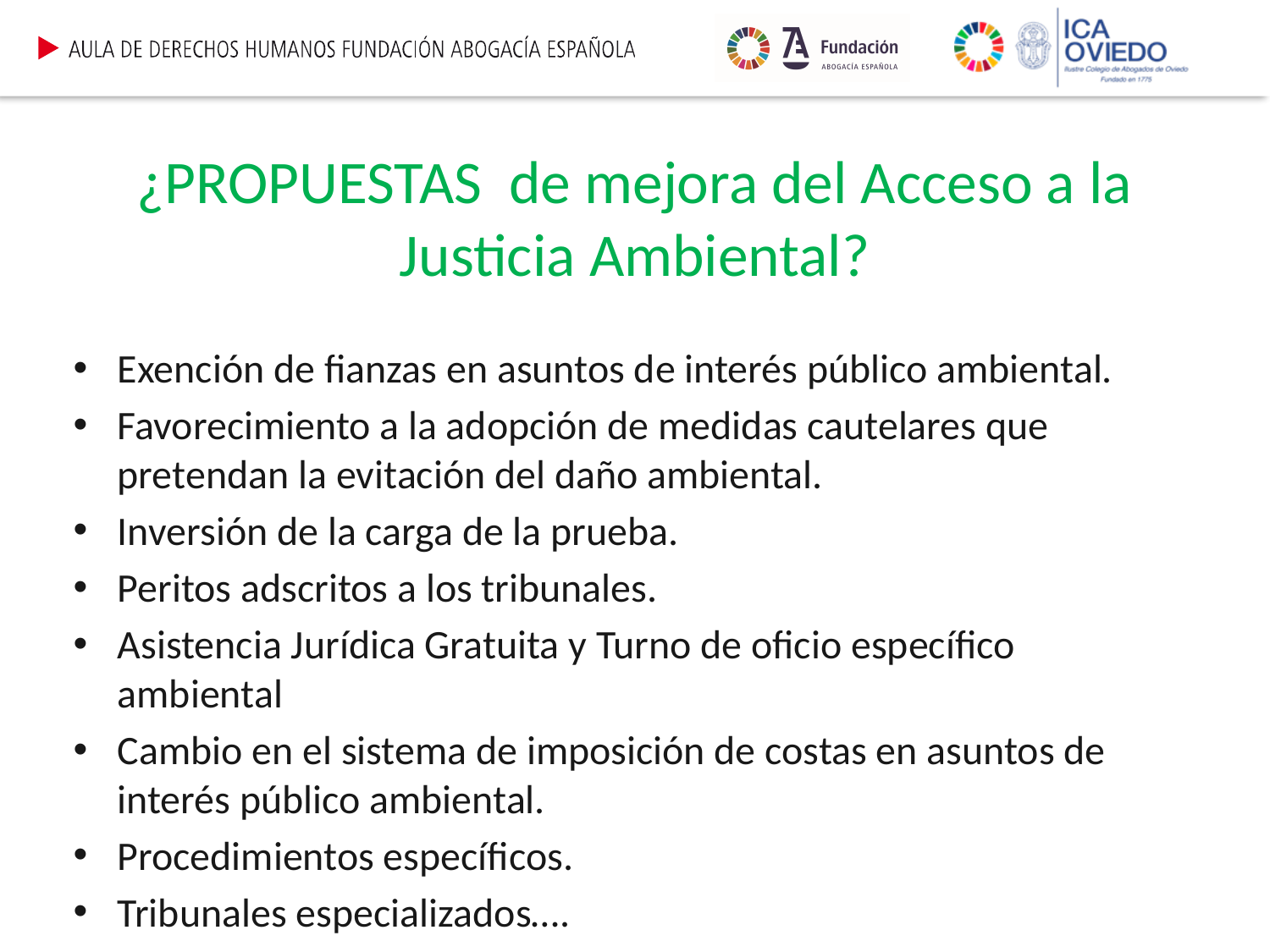

# ¿PROPUESTAS  de mejora del Acceso a la Justicia Ambiental?
Exención de fianzas en asuntos de interés público ambiental.
Favorecimiento a la adopción de medidas cautelares que pretendan la evitación del daño ambiental.
Inversión de la carga de la prueba.
Peritos adscritos a los tribunales.
Asistencia Jurídica Gratuita y Turno de oficio específico ambiental
Cambio en el sistema de imposición de costas en asuntos de interés público ambiental.
Procedimientos específicos.
Tribunales especializados….